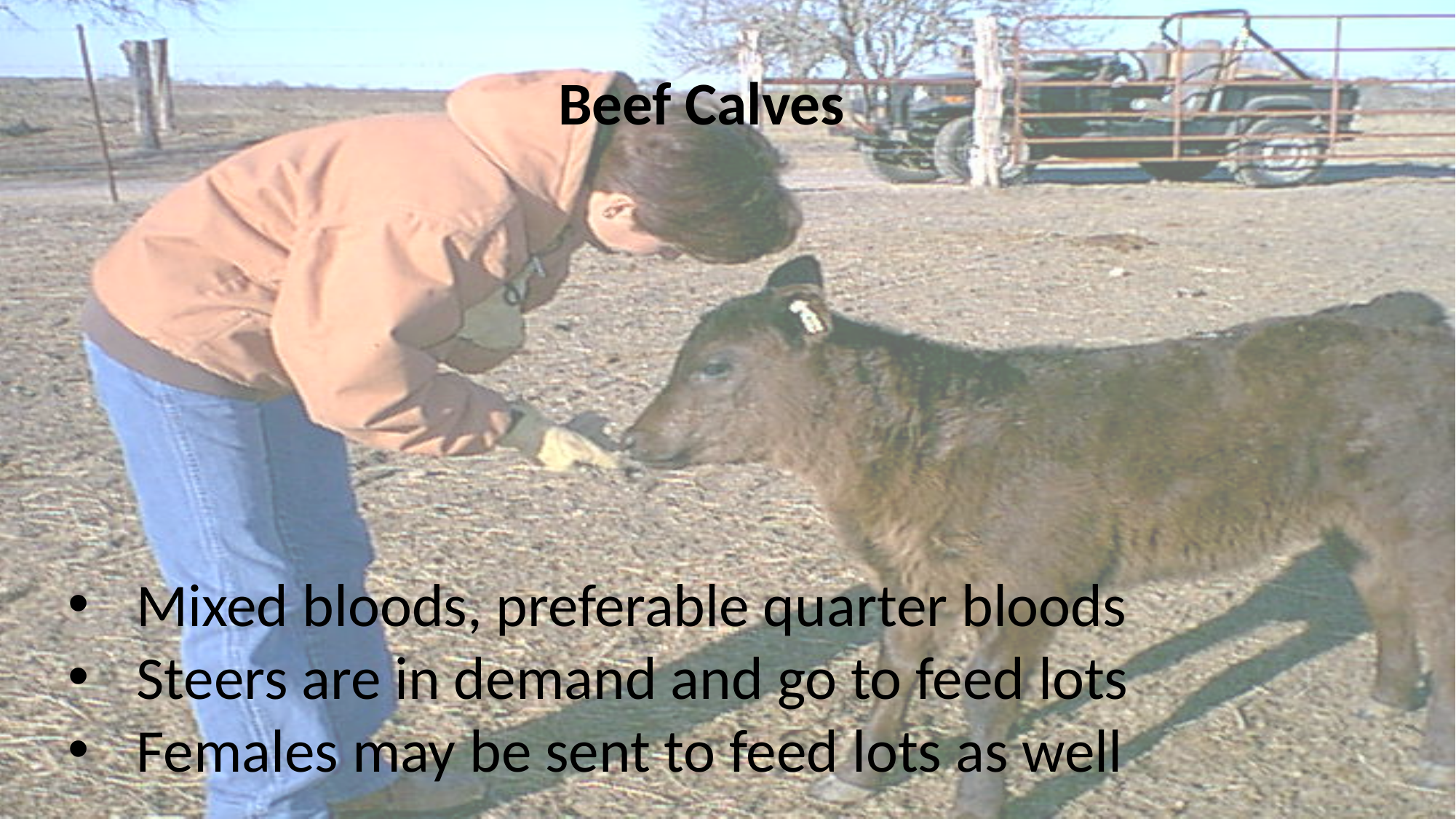

Beef Calves
Mixed bloods, preferable quarter bloods
Steers are in demand and go to feed lots
Females may be sent to feed lots as well